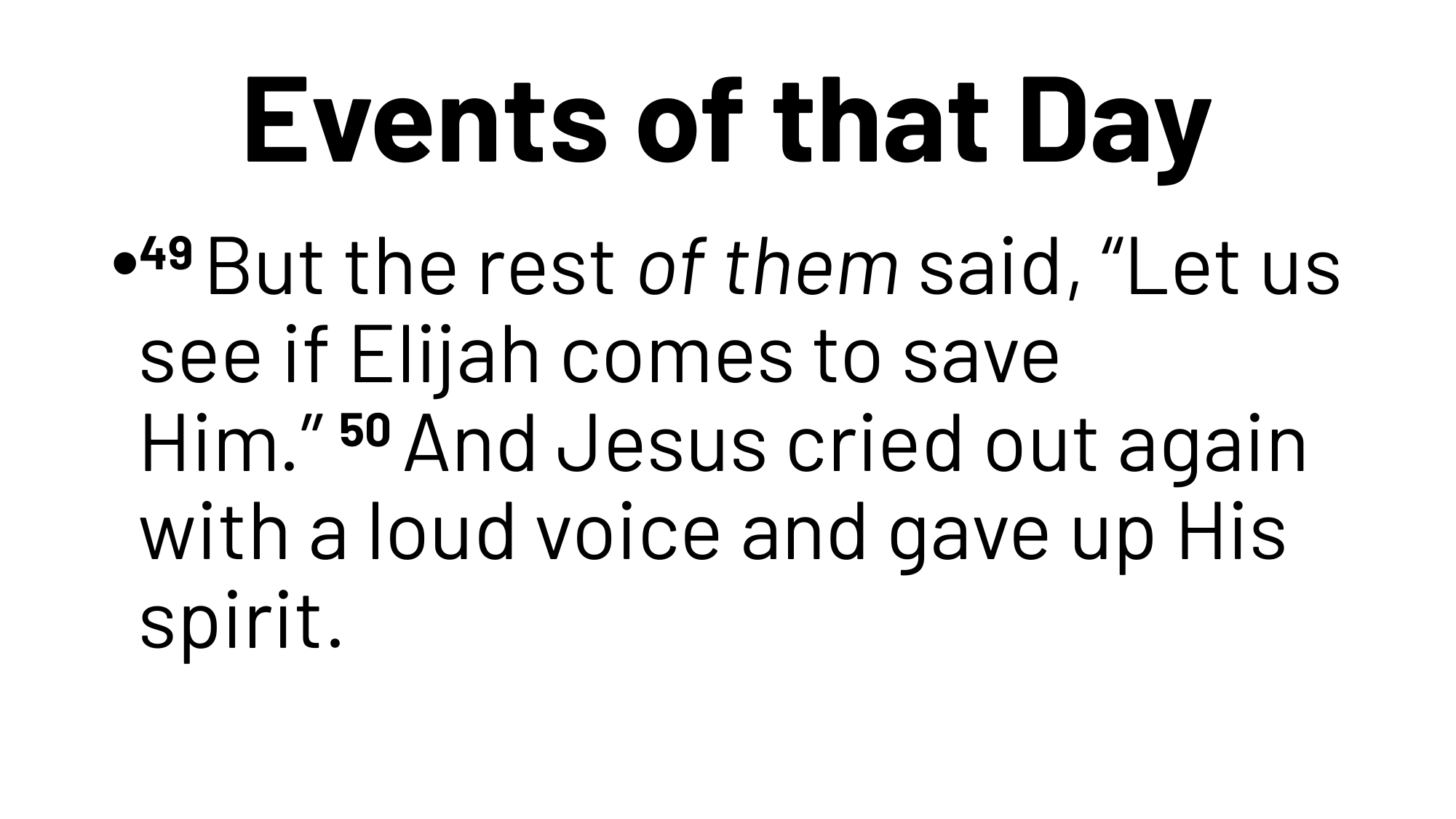

# Events of that Day
49 But the rest of them said, “Let us see if Elijah comes to save Him.” 50 And Jesus cried out again with a loud voice and gave up His spirit.